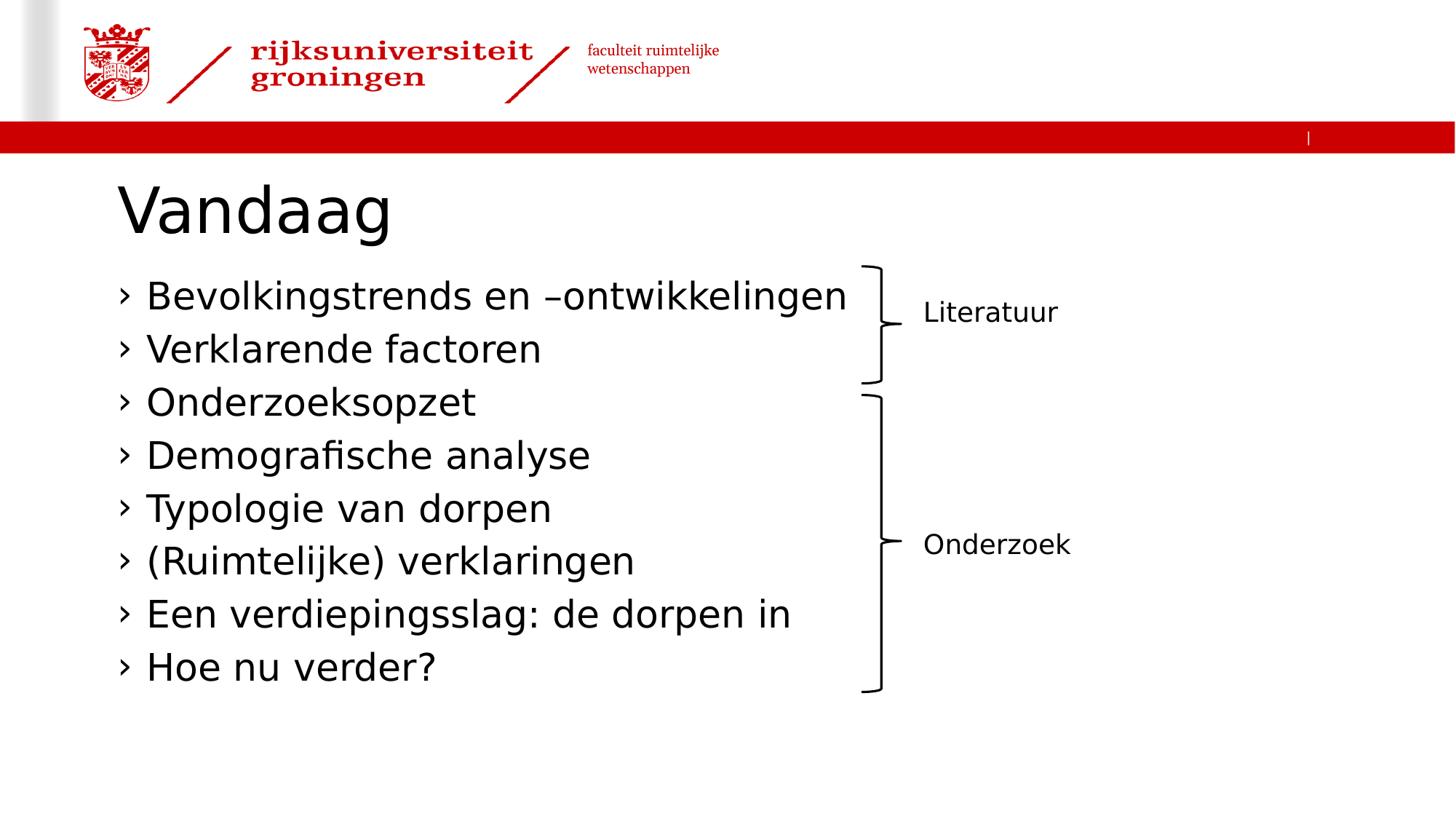

# Vandaag

Bevolkingstrends en –ontwikkelingen
Verklarende factoren
Onderzoeksopzet
Demografische analyse
Typologie van dorpen
(Ruimtelijke) verklaringen
Een verdiepingsslag: de dorpen in
Hoe nu verder?

Literatuur

Onderzoek